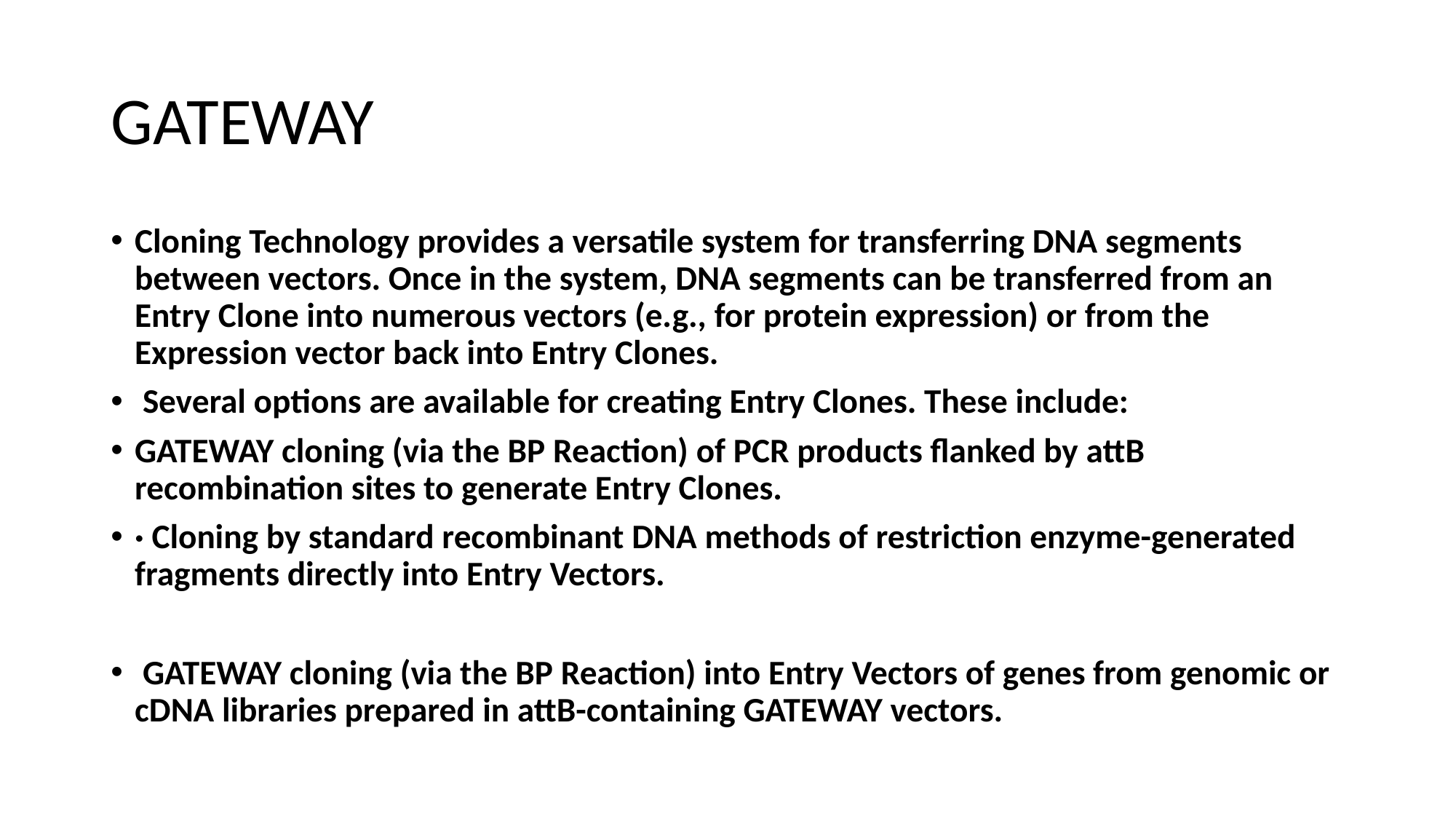

# GATEWAY
Cloning Technology provides a versatile system for transferring DNA segments between vectors. Once in the system, DNA segments can be transferred from an Entry Clone into numerous vectors (e.g., for protein expression) or from the Expression vector back into Entry Clones.
 Several options are available for creating Entry Clones. These include:
GATEWAY cloning (via the BP Reaction) of PCR products flanked by attB recombination sites to generate Entry Clones.
· Cloning by standard recombinant DNA methods of restriction enzyme-generated fragments directly into Entry Vectors.

 GATEWAY cloning (via the BP Reaction) into Entry Vectors of genes from genomic or cDNA libraries prepared in attB-containing GATEWAY vectors.